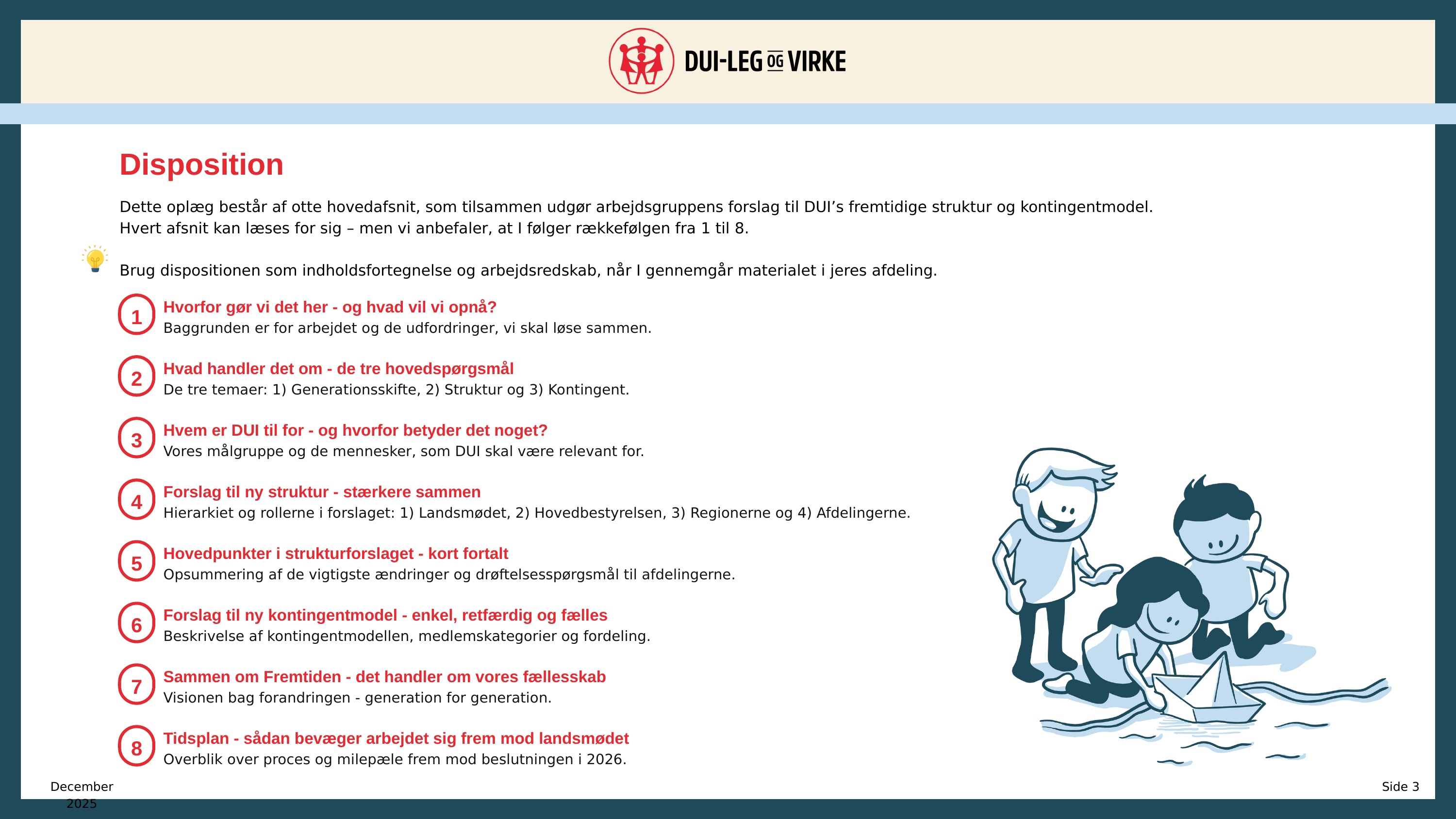

Disposition
Dette oplæg består af otte hovedafsnit, som tilsammen udgør arbejdsgruppens forslag til DUI’s fremtidige struktur og kontingentmodel.
Hvert afsnit kan læses for sig – men vi anbefaler, at I følger rækkefølgen fra 1 til 8.

Brug dispositionen som indholdsfortegnelse og arbejdsredskab, når I gennemgår materialet i jeres afdeling.

Hvorfor gør vi det her - og hvad vil vi opnå?
1
Baggrunden er for arbejdet og de udfordringer, vi skal løse sammen.

Hvad handler det om - de tre hovedspørgsmål
2
De tre temaer: 1) Generationsskifte, 2) Struktur og 3) Kontingent.

Hvem er DUI til for - og hvorfor betyder det noget?
3
Vores målgruppe og de mennesker, som DUI skal være relevant for.

Forslag til ny struktur - stærkere sammen
4
Hierarkiet og rollerne i forslaget: 1) Landsmødet, 2) Hovedbestyrelsen, 3) Regionerne og 4) Afdelingerne.

Hovedpunkter i strukturforslaget - kort fortalt
5
Opsummering af de vigtigste ændringer og drøftelsesspørgsmål til afdelingerne.

Forslag til ny kontingentmodel - enkel, retfærdig og fælles
6
Beskrivelse af kontingentmodellen, medlemskategorier og fordeling.

Sammen om Fremtiden - det handler om vores fællesskab
7
Visionen bag forandringen - generation for generation.

Tidsplan - sådan bevæger arbejdet sig frem mod landsmødet
8
Overblik over proces og milepæle frem mod beslutningen i 2026.
December 2025
Side 3